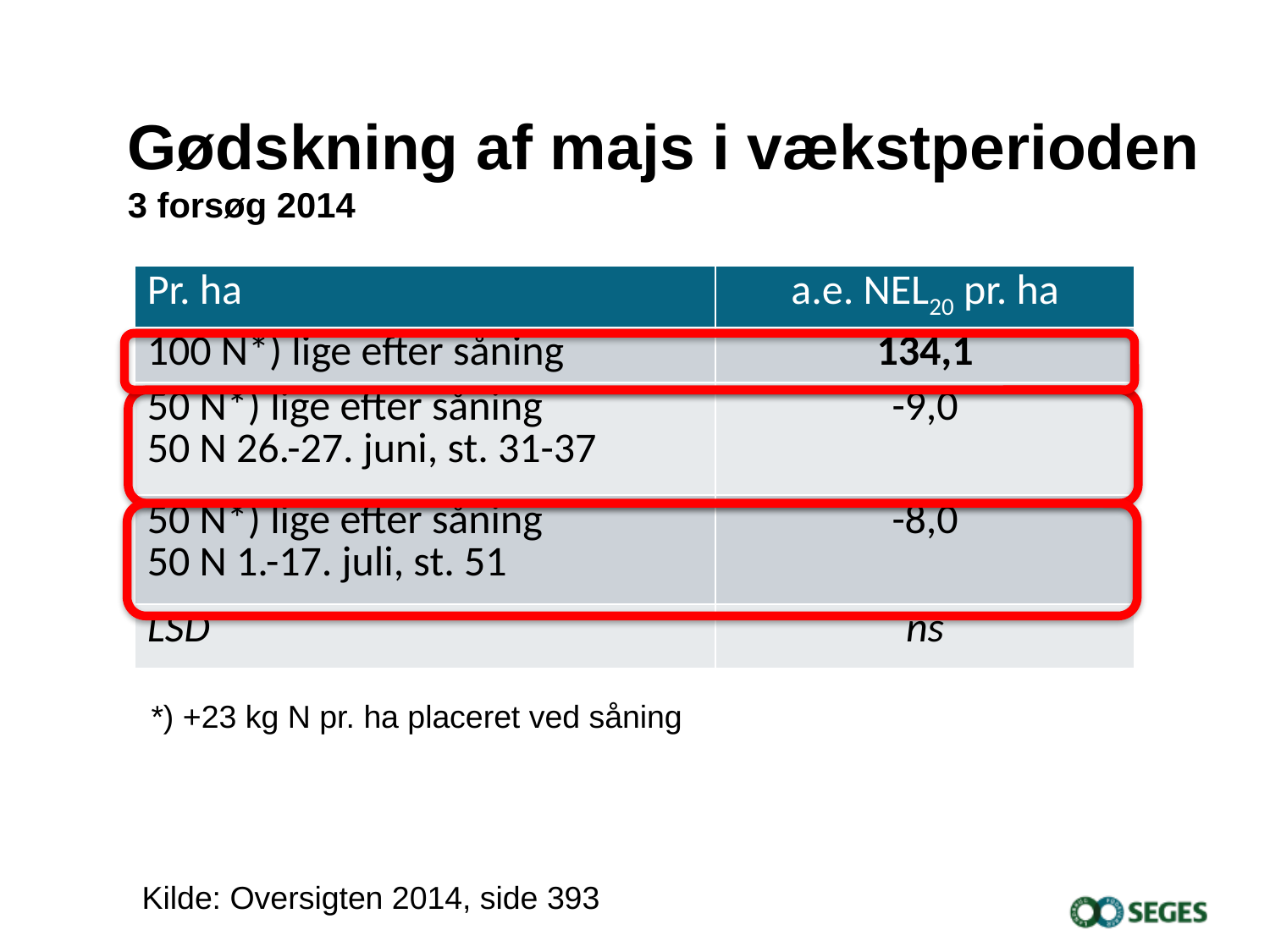

# Gødskning af majs i vækstperioden 3 forsøg 2014
| Pr. ha | a.e. NEL20 pr. ha |
| --- | --- |
| 100 N\*) lige efter såning | 134,1 |
| 50 N\*) lige efter såning 50 N 26.-27. juni, st. 31-37 | -9,0 |
| 50 N\*) lige efter såning 50 N 1.-17. juli, st. 51 | -8,0 |
| LSD | ns |

*) +23 kg N pr. ha placeret ved såning
Kilde: Oversigten 2014, side 393